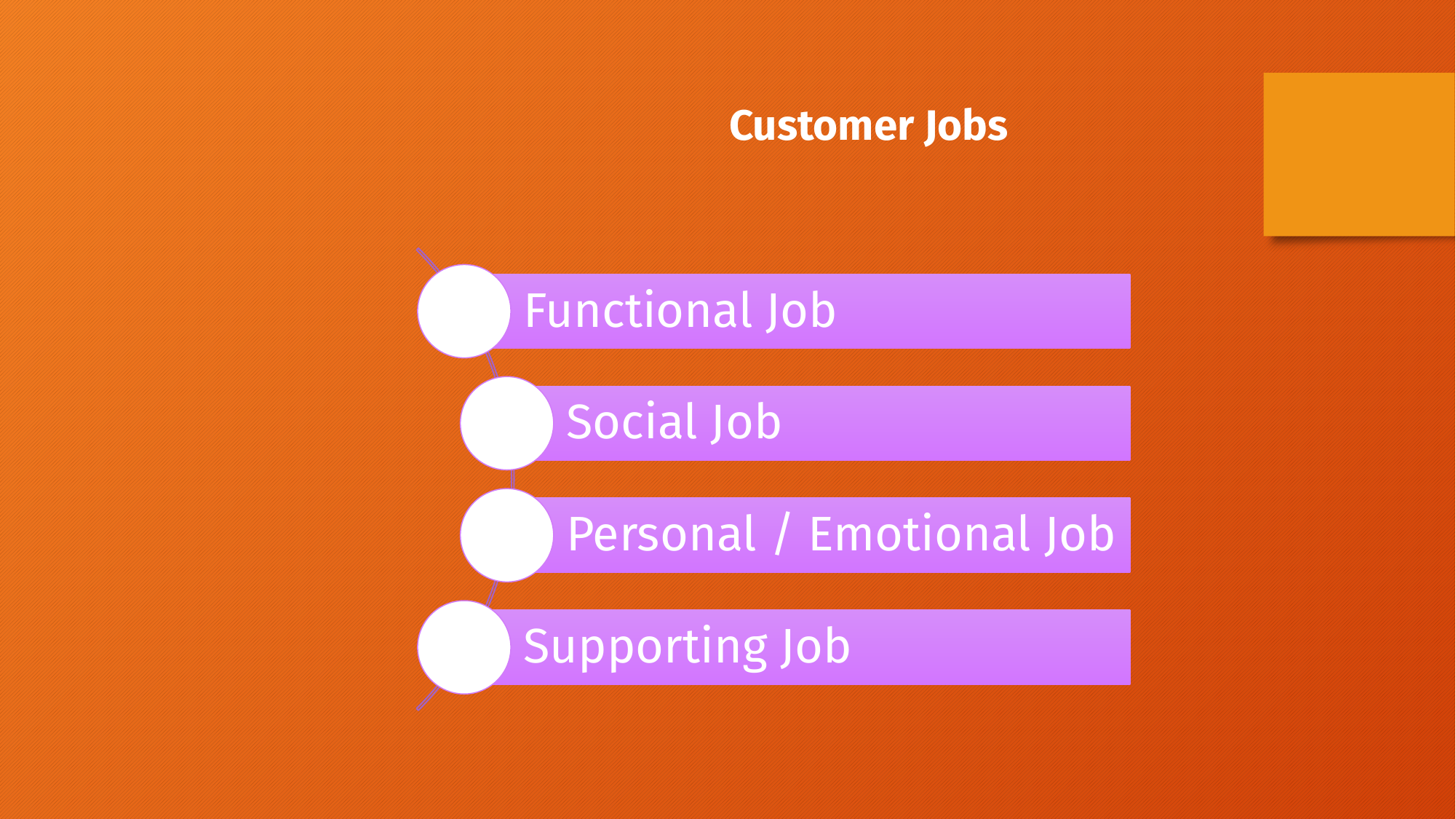

Customer Jobs

Functional Job

Social Job

Personal / Emotional Job

Supporting Job